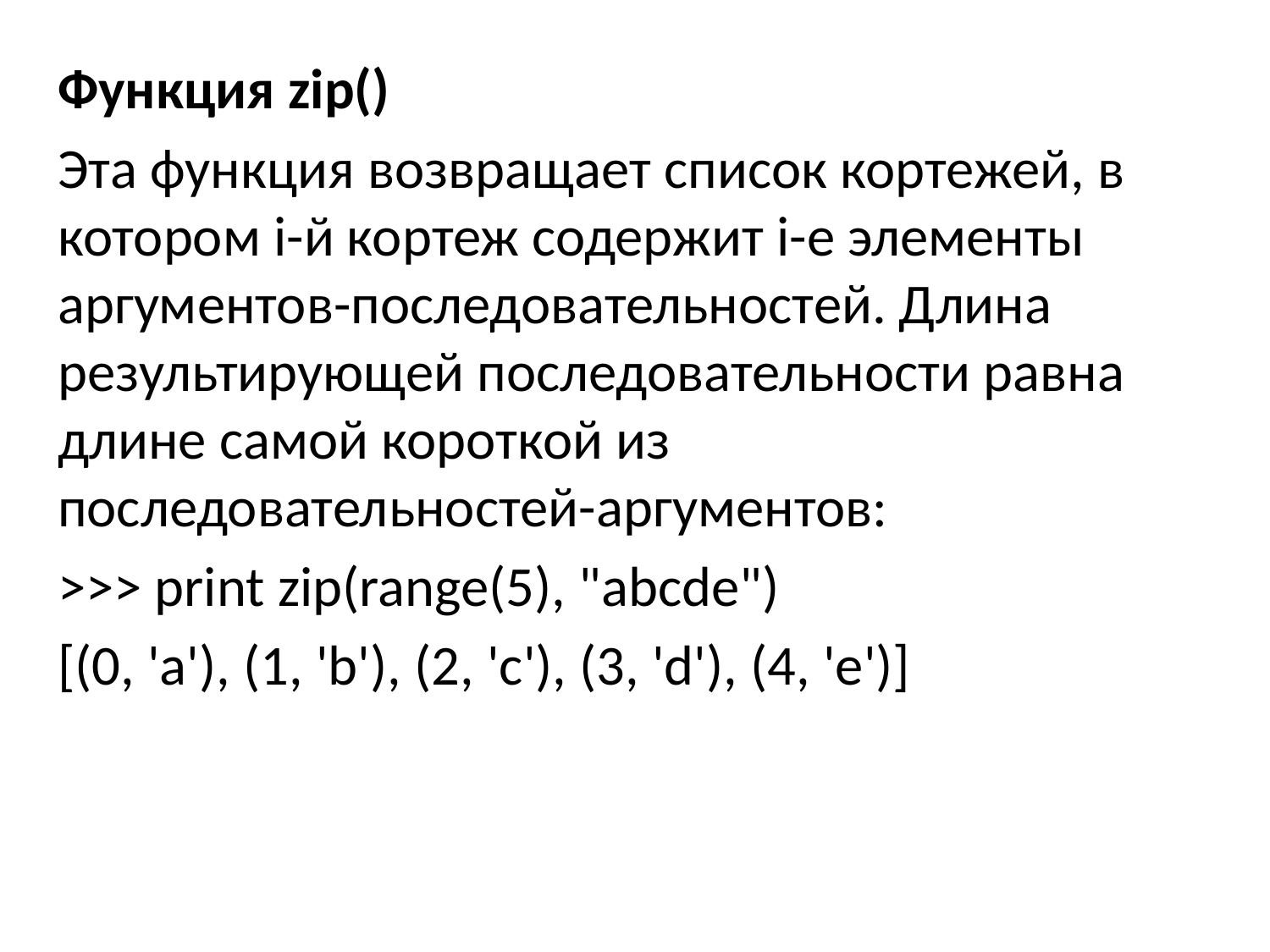

Функция zip()
Эта функция возвращает список кортежей, в котором i-й кортеж содержит i-е элементы аргументов-последовательностей. Длина результирующей последовательности равна длине самой короткой из последовательностей-аргументов:
>>> print zip(range(5), "abcde")
[(0, 'a'), (1, 'b'), (2, 'c'), (3, 'd'), (4, 'e')]